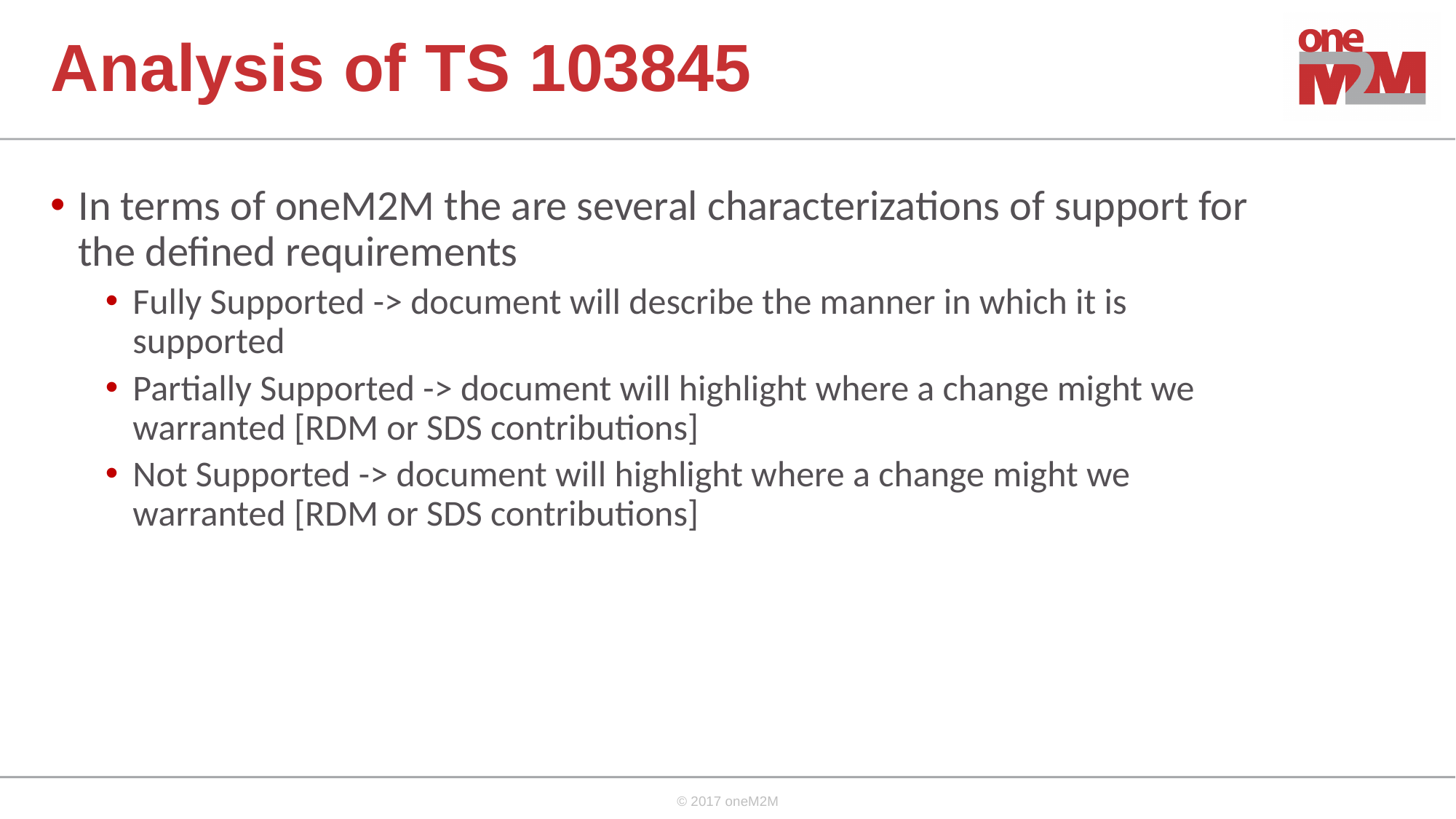

# Analysis of TS 103845
In terms of oneM2M the are several characterizations of support for the defined requirements
Fully Supported -> document will describe the manner in which it is supported
Partially Supported -> document will highlight where a change might we warranted [RDM or SDS contributions]
Not Supported -> document will highlight where a change might we warranted [RDM or SDS contributions]